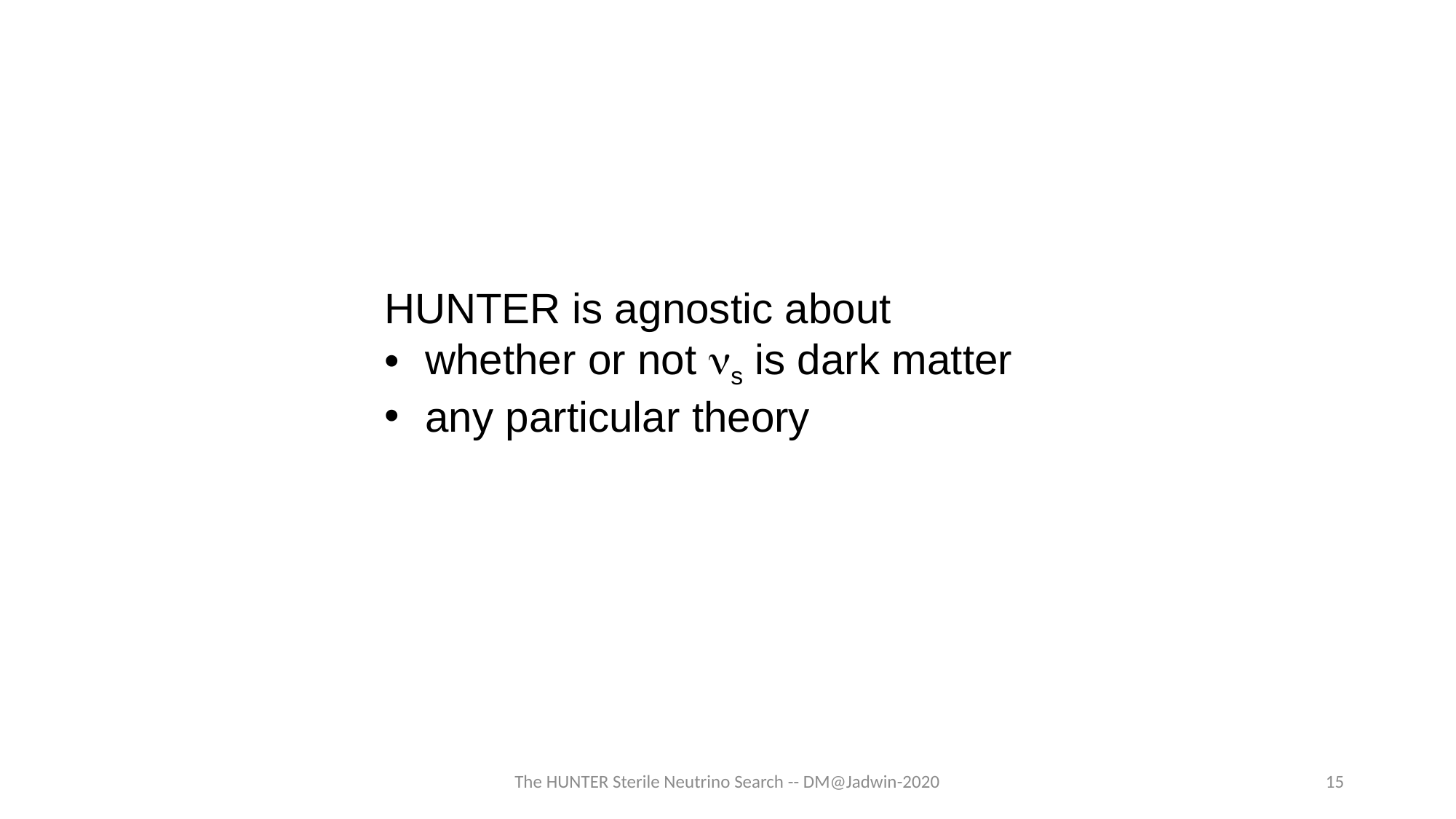

HUNTER is agnostic about
whether or not νs is dark matter
any particular theory
The HUNTER Sterile Neutrino Search -- DM@Jadwin-2020
15